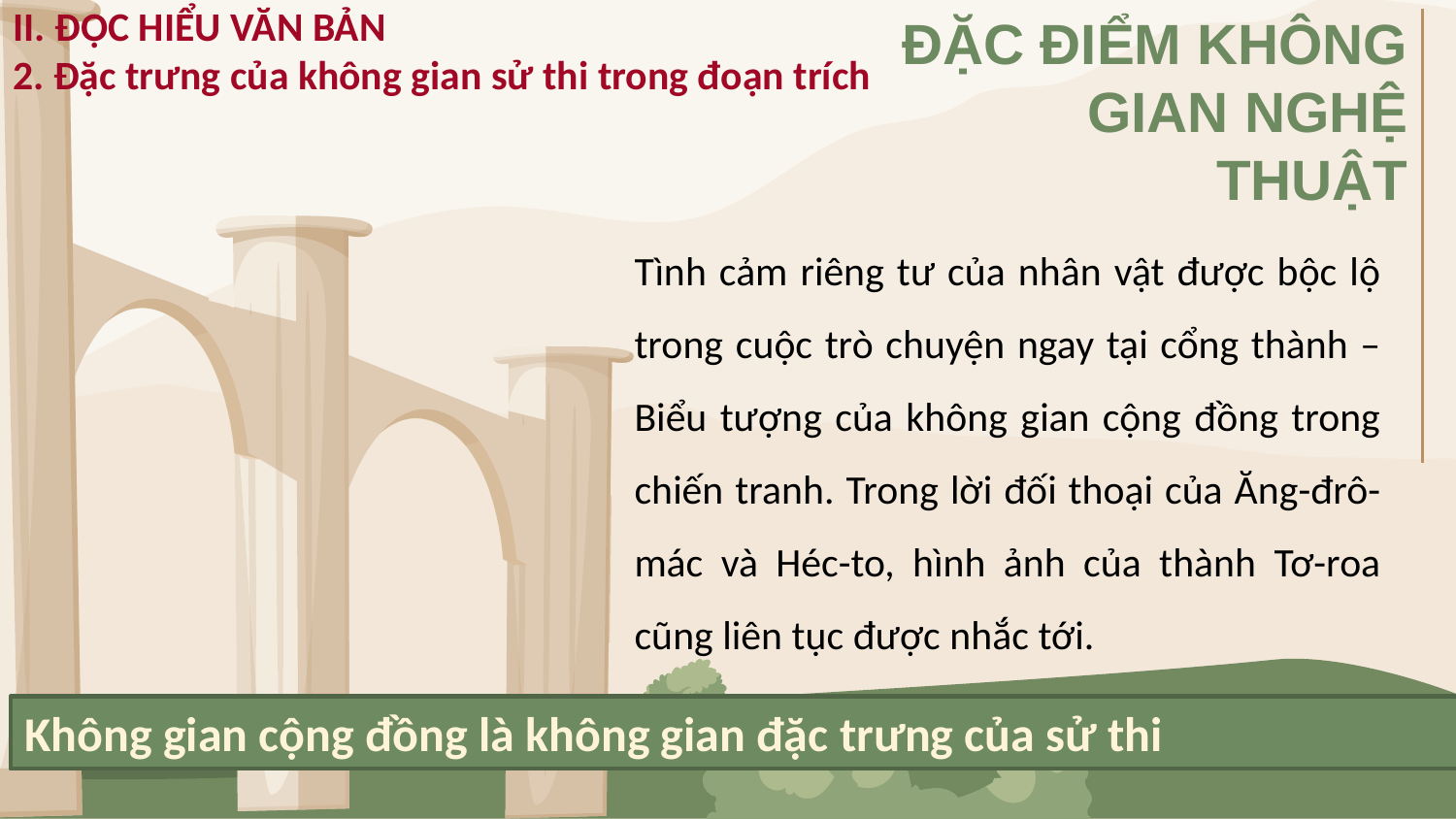

# ĐẶC ĐIỂM KHÔNG GIAN NGHỆ THUẬT

II. ĐỌC HIỂU VĂN BẢN
2. Đặc trưng của không gian sử thi trong đoạn trích
Tình cảm riêng tư của nhân vật được bộc lộ trong cuộc trò chuyện ngay tại cổng thành – Biểu tượng của không gian cộng đồng trong chiến tranh. Trong lời đối thoại của Ăng-đrô-mác và Héc-to, hình ảnh của thành Tơ-roa cũng liên tục được nhắc tới.
Không gian cộng đồng là không gian đặc trưng của sử thi